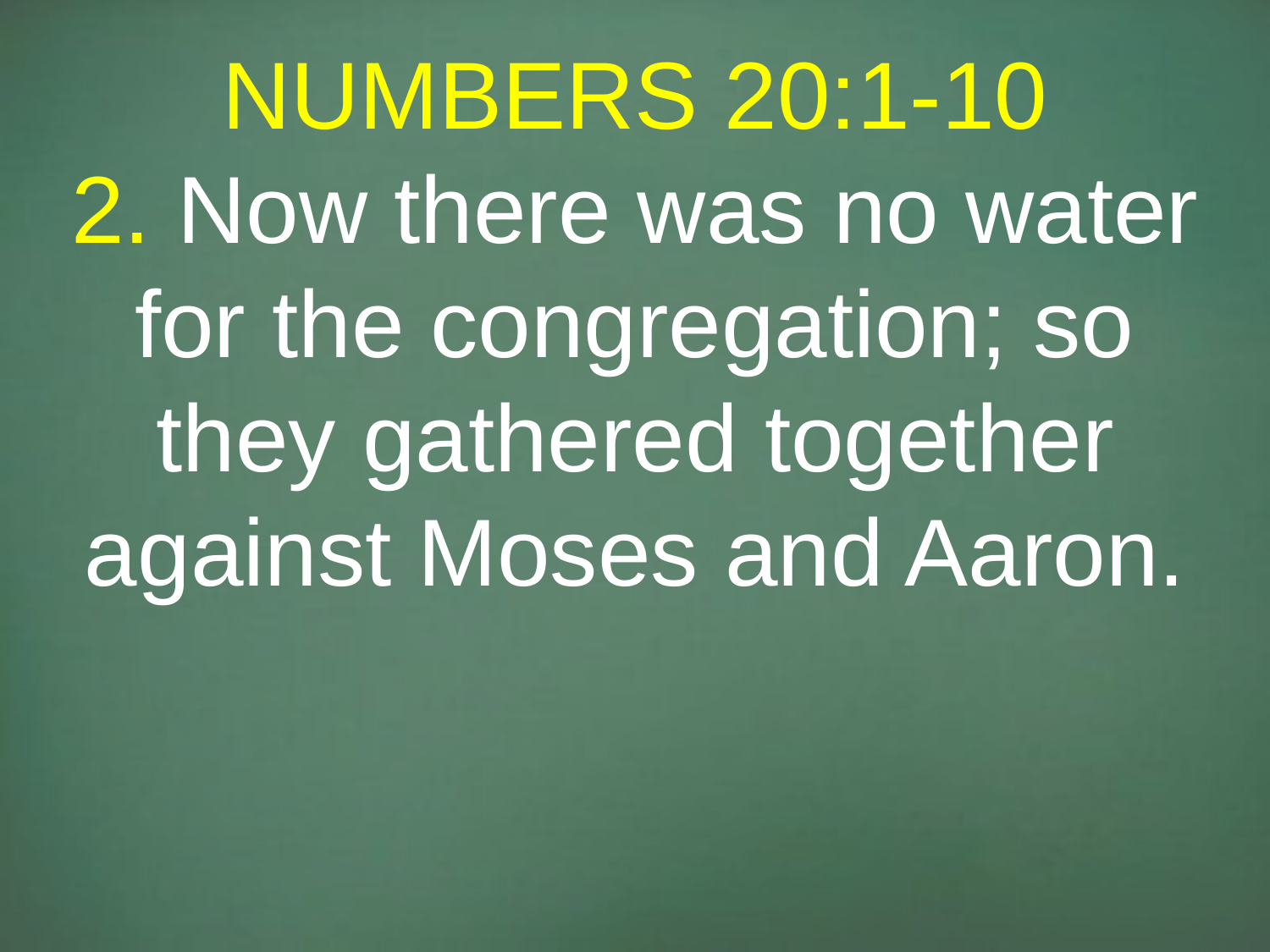

NUMBERS 20:1-10
2. Now there was no water for the congregation; so they gathered together against Moses and Aaron.